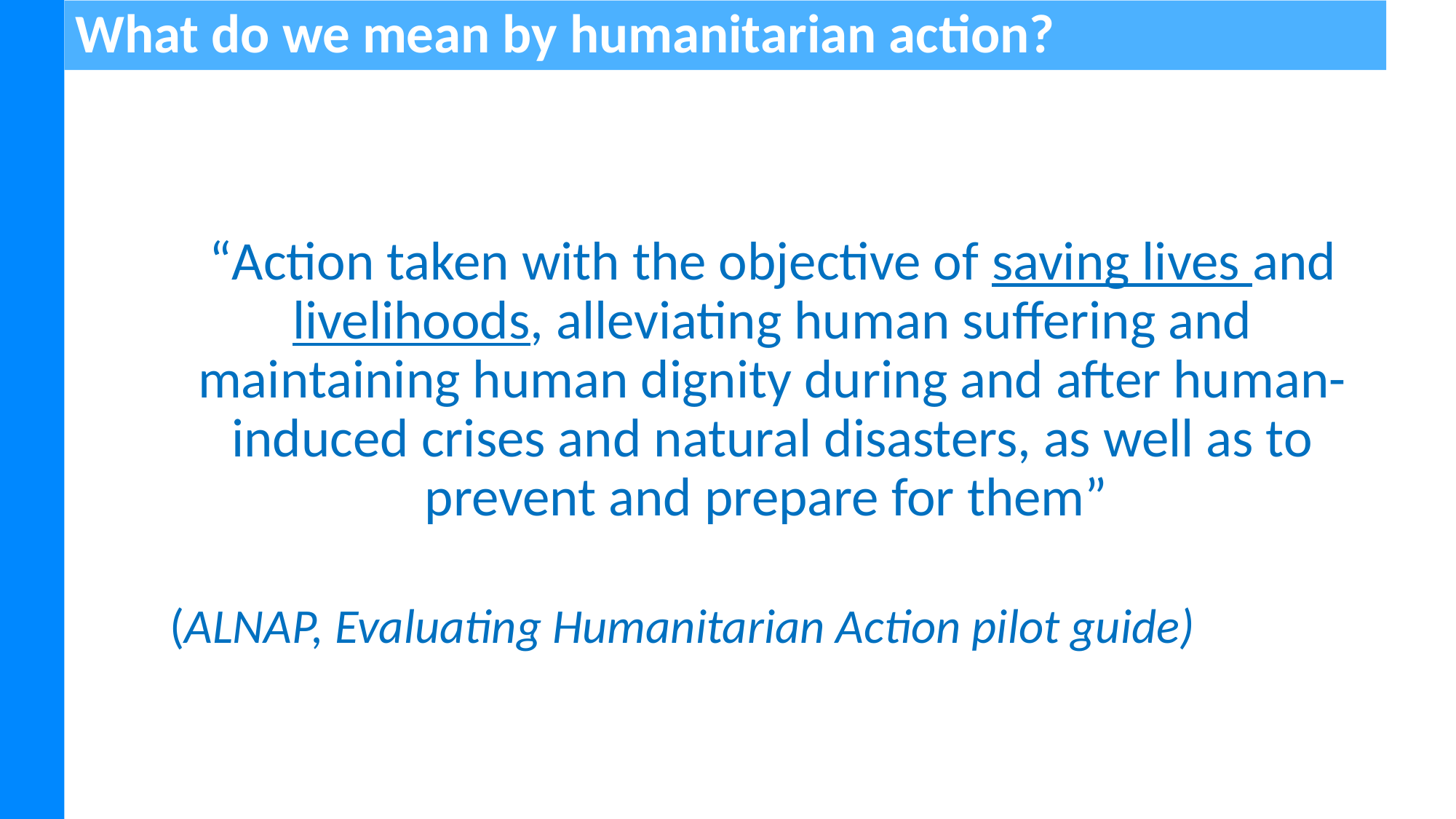

What do we mean by humanitarian action?

“Action taken with the objective of saving lives and livelihoods, alleviating human suffering and maintaining human dignity during and after human-induced crises and natural disasters, as well as to prevent and prepare for them”

(ALNAP, Evaluating Humanitarian Action pilot guide)